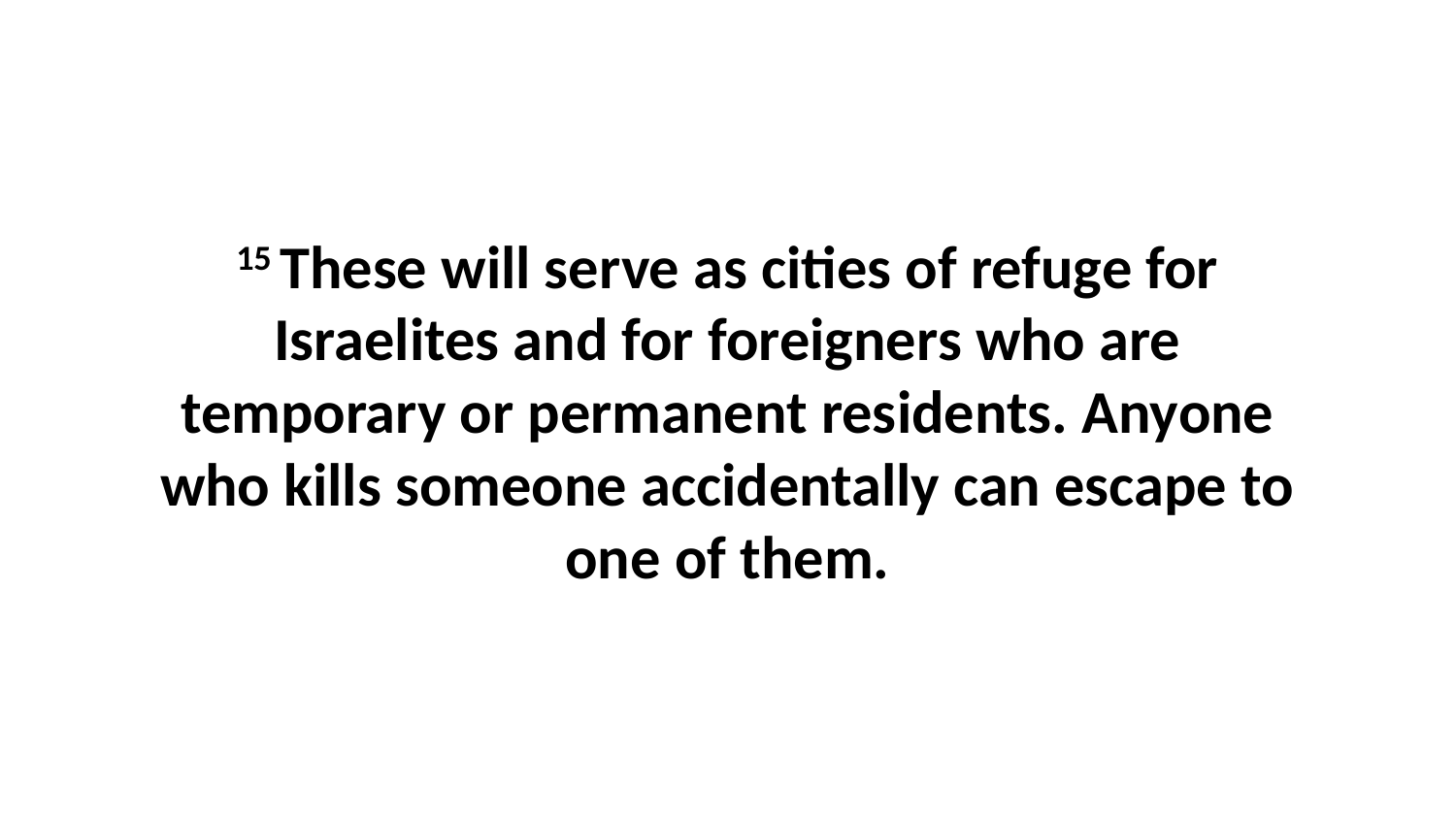

15 These will serve as cities of refuge for Israelites and for foreigners who are temporary or permanent residents. Anyone who kills someone accidentally can escape to one of them.